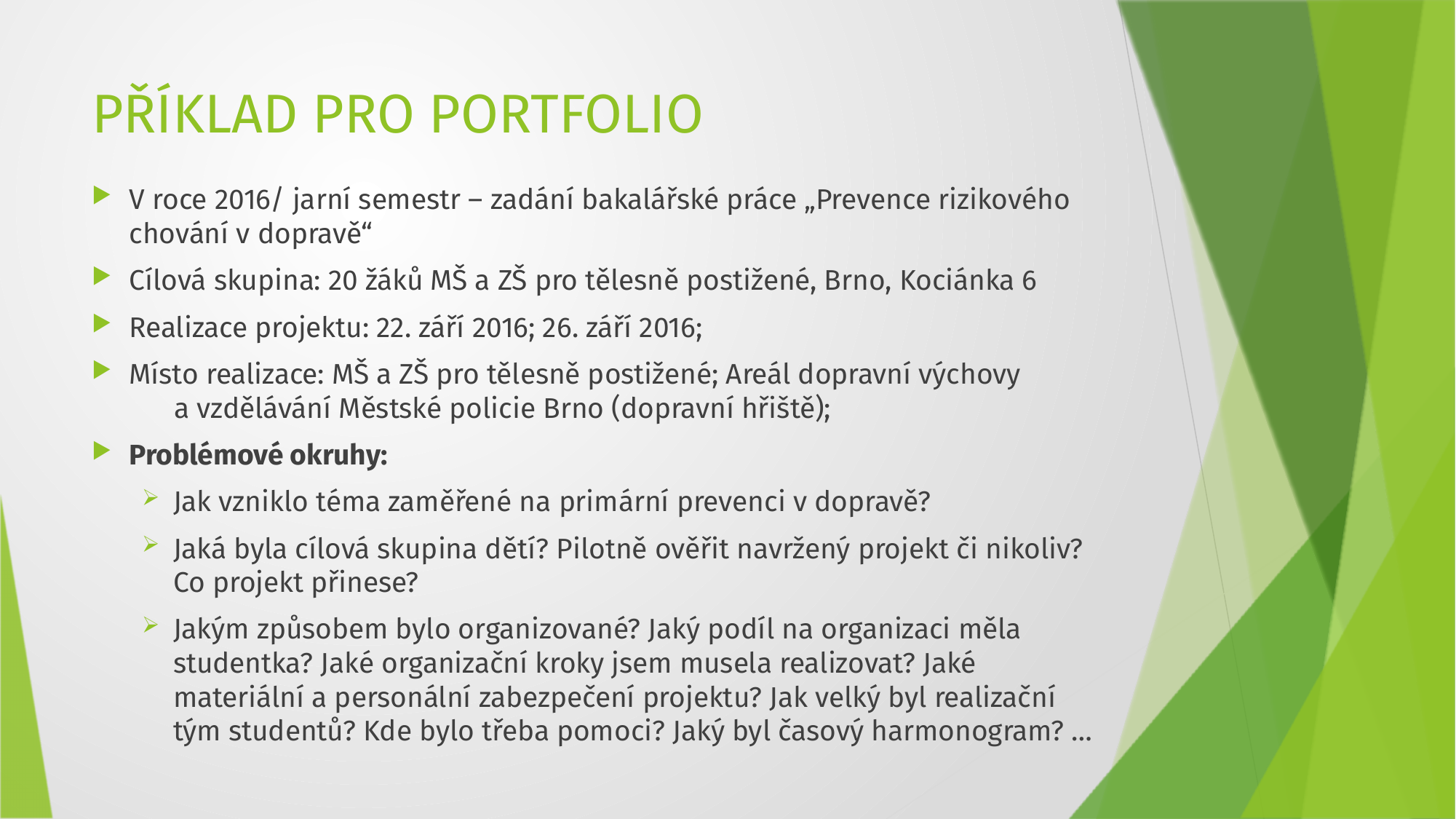

# PŘÍKLAD PRO PORTFOLIO
V roce 2016/ jarní semestr – zadání bakalářské práce „Prevence rizikového chování v dopravě“
Cílová skupina: 20 žáků MŠ a ZŠ pro tělesně postižené, Brno, Kociánka 6
Realizace projektu: 22. září 2016; 26. září 2016;
Místo realizace: MŠ a ZŠ pro tělesně postižené; Areál dopravní výchovy                 a vzdělávání Městské policie Brno (dopravní hřiště);
Problémové okruhy:
Jak vzniklo téma zaměřené na primární prevenci v dopravě?
Jaká byla cílová skupina dětí? Pilotně ověřit navržený projekt či nikoliv? Co projekt přinese?
Jakým způsobem bylo organizované? Jaký podíl na organizaci měla studentka? Jaké organizační kroky jsem musela realizovat? Jaké materiální a personální zabezpečení projektu? Jak velký byl realizační tým studentů? Kde bylo třeba pomoci? Jaký byl časový harmonogram? …